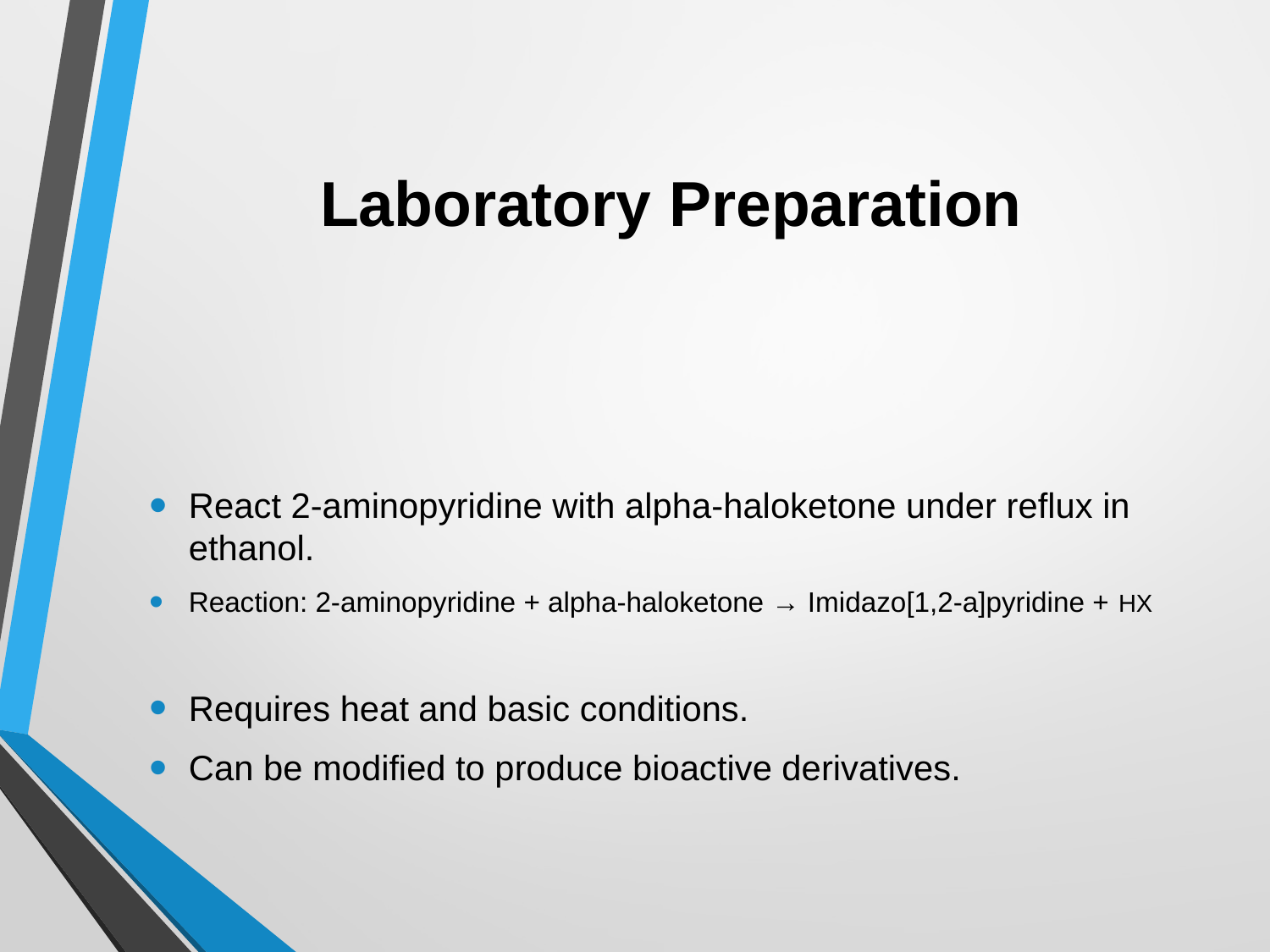

# Laboratory Preparation

React 2-aminopyridine with alpha-haloketone under reflux in ethanol.
Reaction: 2-aminopyridine + alpha-haloketone → Imidazo[1,2-a]pyridine + HX

Requires heat and basic conditions.
Can be modified to produce bioactive derivatives.